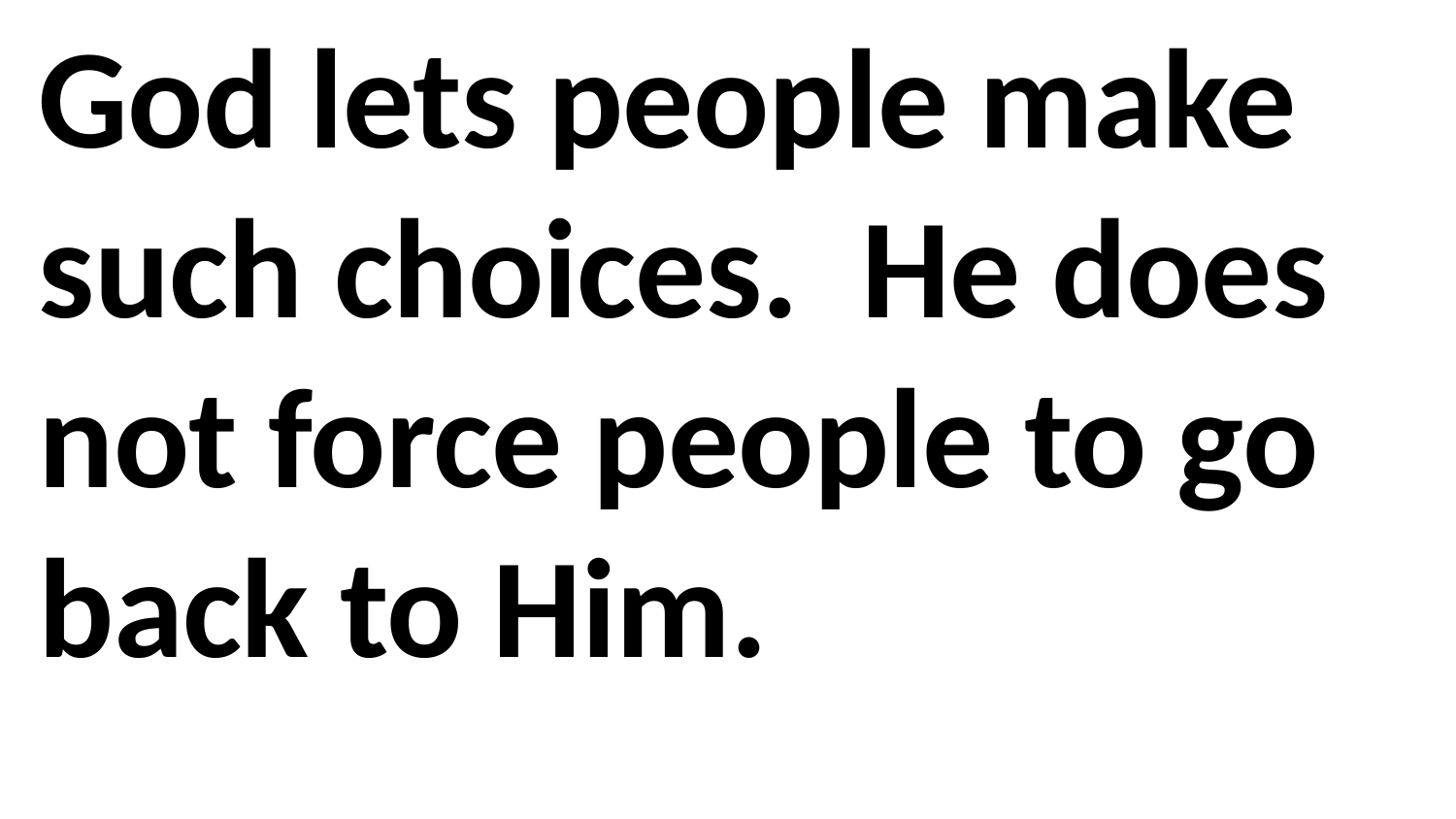

God lets people make such choices.  He does not force people to go back to Him.